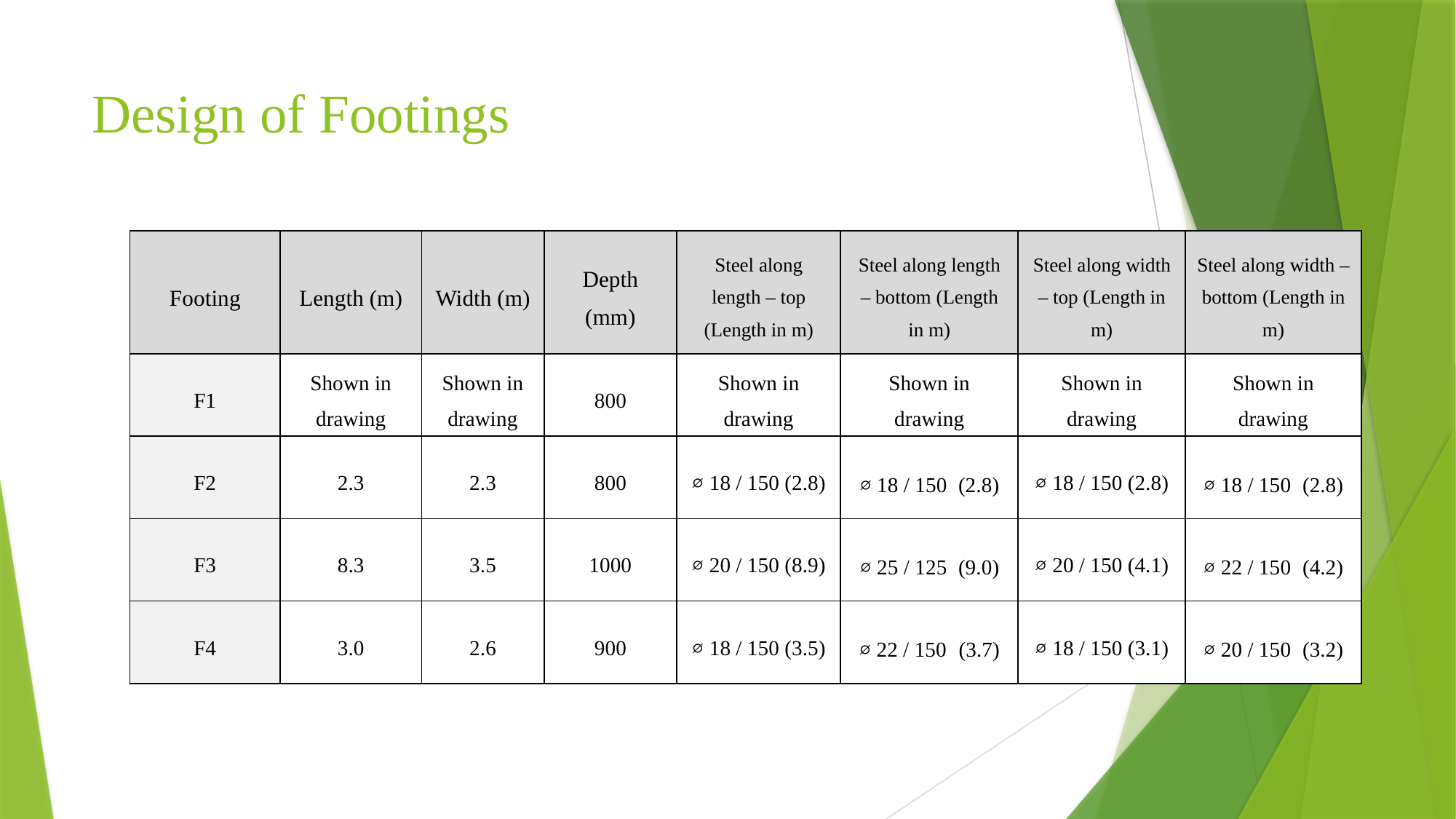

# Design of Footings
| Footing | Length (m) | Width (m) | Depth (mm) | Steel along length – top (Length in m) | Steel along length – bottom (Length in m) | Steel along width – top (Length in m) | Steel along width – bottom (Length in m) |
| --- | --- | --- | --- | --- | --- | --- | --- |
| F1 | Shown in drawing | Shown in drawing | 800 | Shown in drawing | Shown in drawing | Shown in drawing | Shown in drawing |
| F2 | 2.3 | 2.3 | 800 | ∅ 18 / 150 (2.8) | ∅ 18 / 150 (2.8) | ∅ 18 / 150 (2.8) | ∅ 18 / 150 (2.8) |
| F3 | 8.3 | 3.5 | 1000 | ∅ 20 / 150 (8.9) | ∅ 25 / 125 (9.0) | ∅ 20 / 150 (4.1) | ∅ 22 / 150 (4.2) |
| F4 | 3.0 | 2.6 | 900 | ∅ 18 / 150 (3.5) | ∅ 22 / 150 (3.7) | ∅ 18 / 150 (3.1) | ∅ 20 / 150 (3.2) |